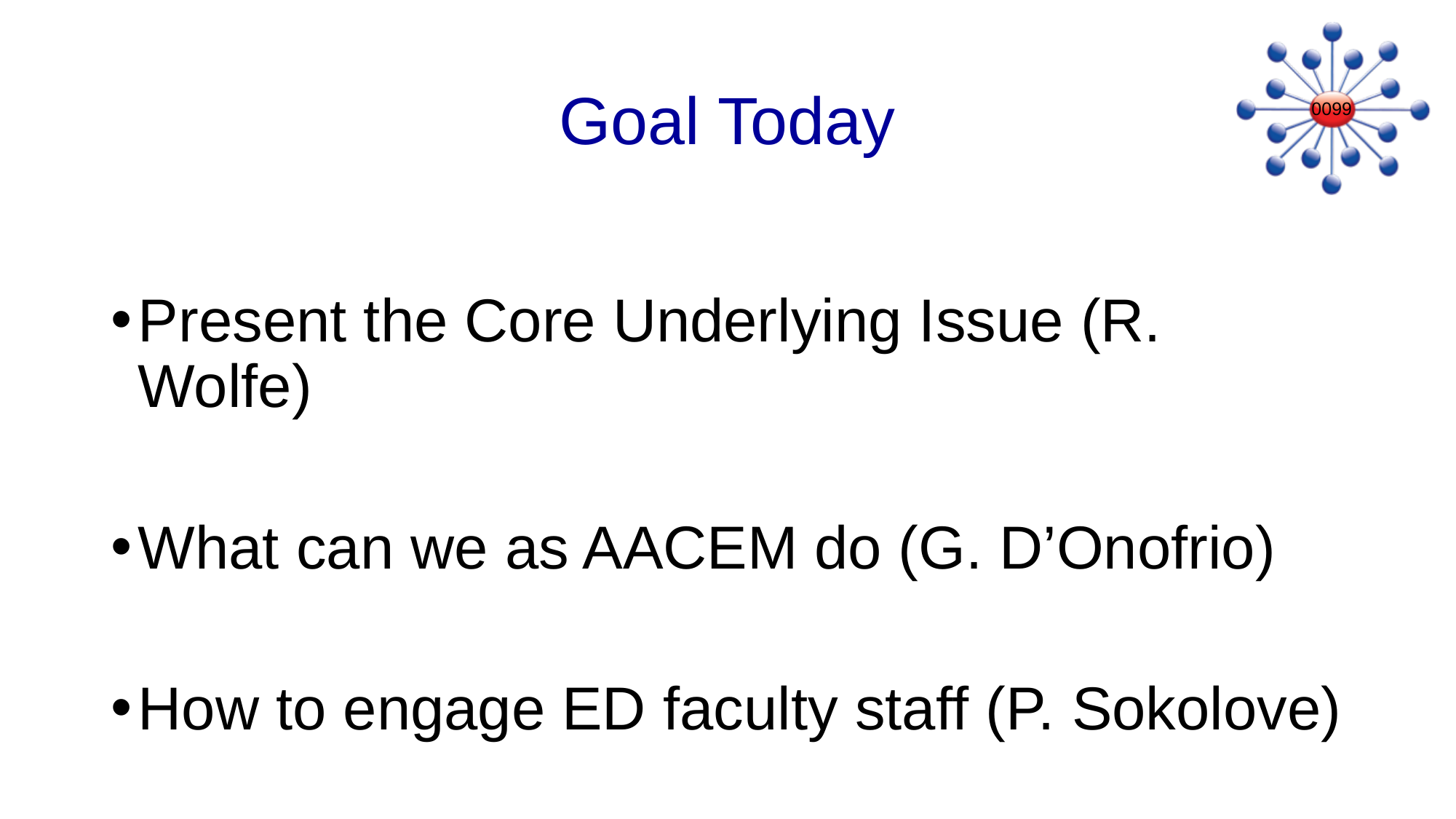

# Goal Today

Present the Core Underlying Issue (R. Wolfe)

What can we as AACEM do (G. D’Onofrio)

How to engage ED faculty staff (P. Sokolove)